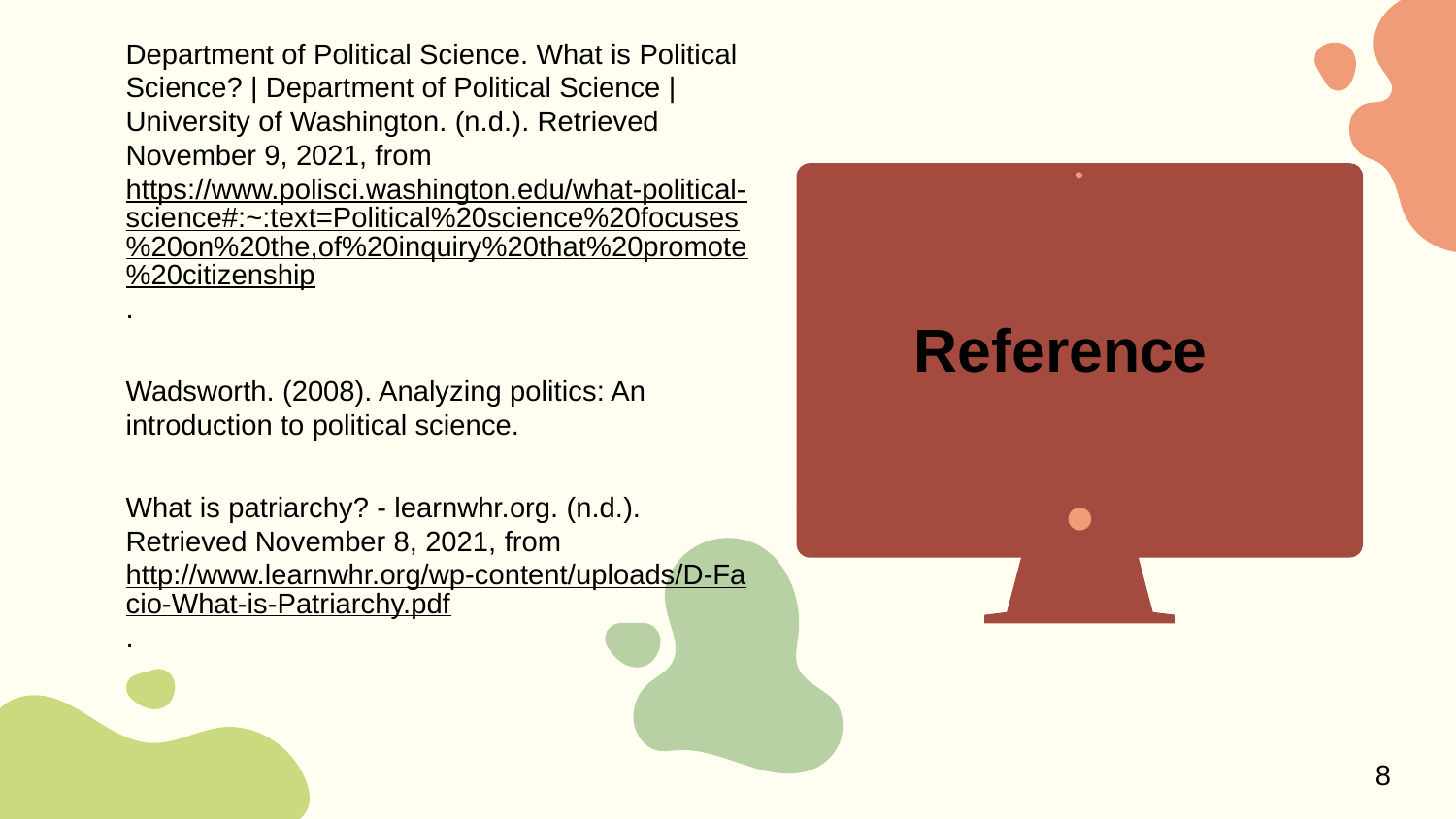

Department of Political Science. What is Political Science? | Department of Political Science | University of Washington. (n.d.). Retrieved November 9, 2021, from https://www.polisci.washington.edu/what-political-science#:~:text=Political%20science%20focuses%20on%20the,of%20inquiry%20that%20promote%20citizenship.
Wadsworth. (2008). Analyzing politics: An introduction to political science.
What is patriarchy? - learnwhr.org. (n.d.). Retrieved November 8, 2021, from http://www.learnwhr.org/wp-content/uploads/D-Facio-What-is-Patriarchy.pdf.

# Reference

8